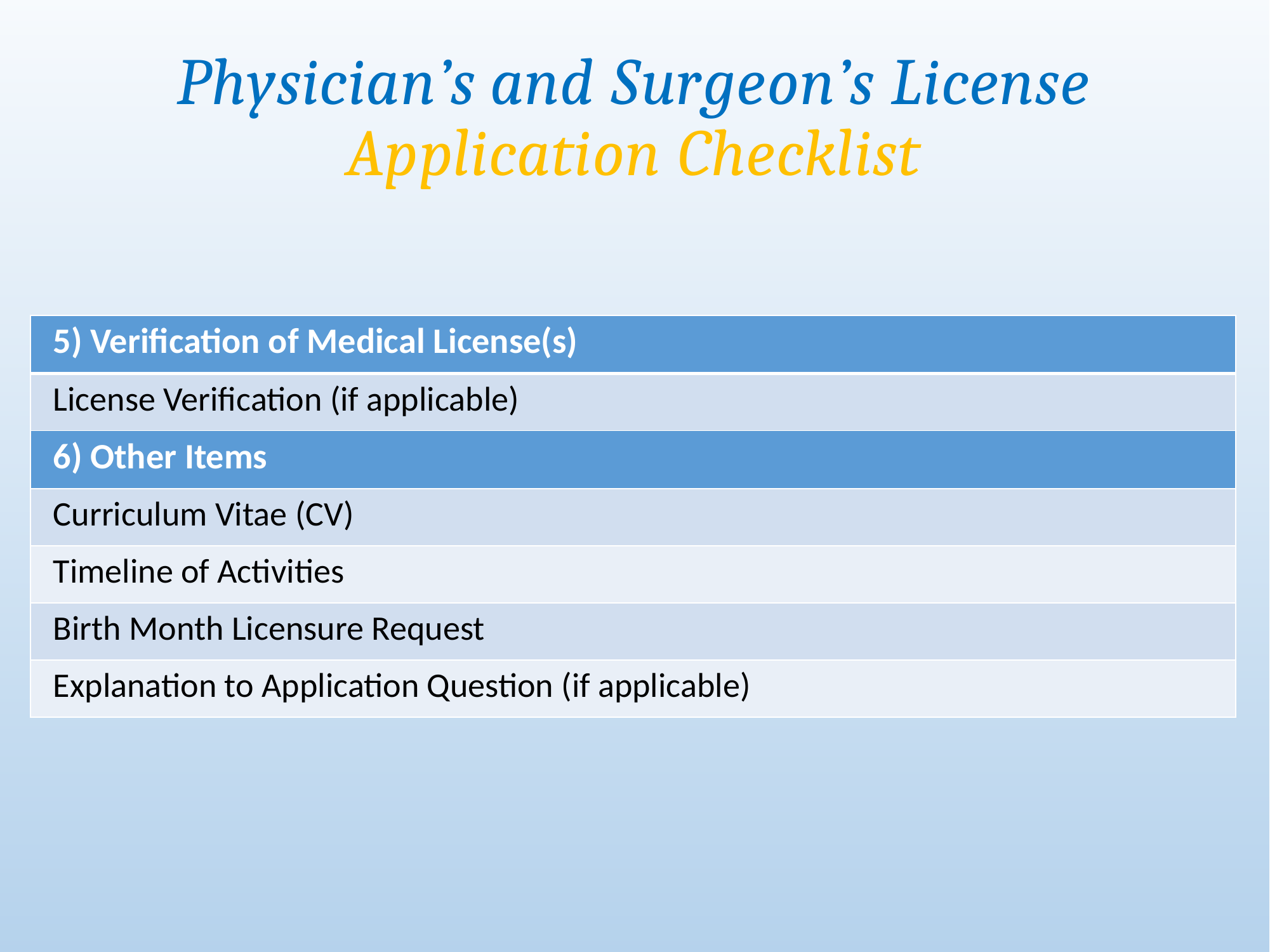

Physician’s and Surgeon’s License
Application Checklist
| 5) Verification of Medical License(s) |
| --- |
| License Verification (if applicable) |
| 6) Other Items |
| Curriculum Vitae (CV) |
| Timeline of Activities |
| Birth Month Licensure Request |
| Explanation to Application Question (if applicable) |